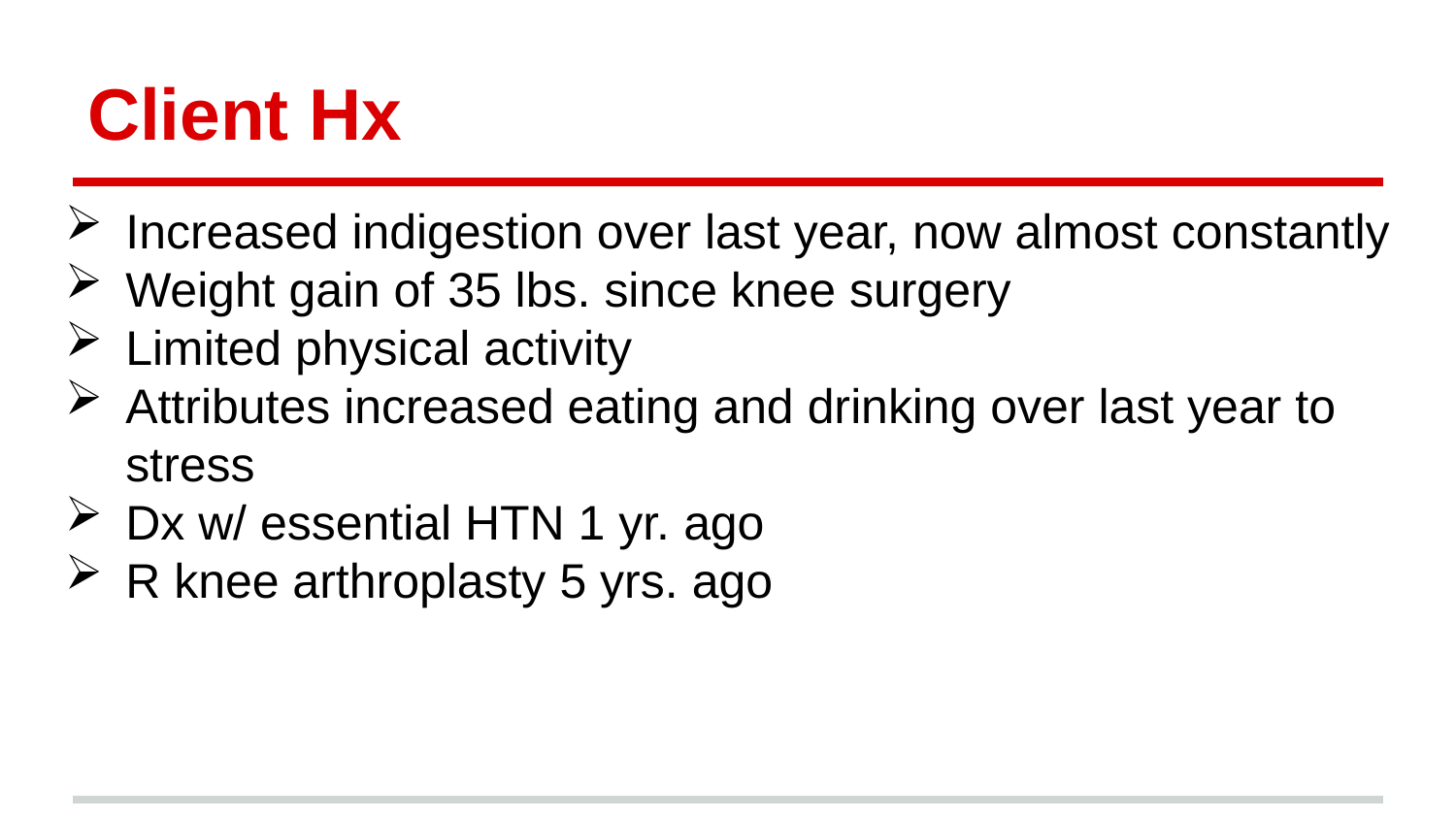

# Client Hx
Increased indigestion over last year, now almost constantly
Weight gain of 35 lbs. since knee surgery
Limited physical activity
Attributes increased eating and drinking over last year to stress
Dx w/ essential HTN 1 yr. ago
R knee arthroplasty 5 yrs. ago